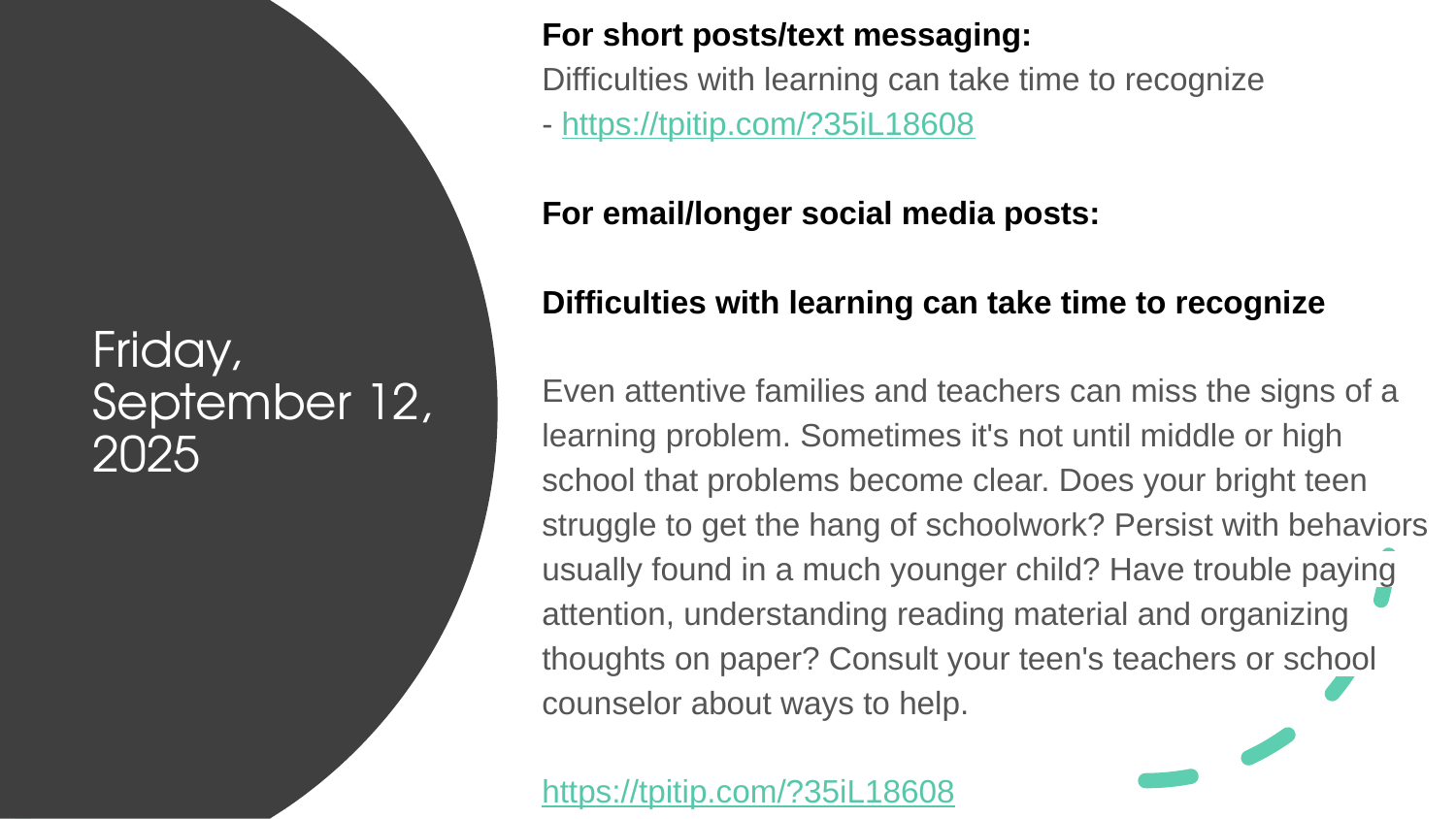

For short posts/text messaging:
Difficulties with learning can take time to recognize
- https://tpitip.com/?35iL18608

For email/longer social media posts:

Difficulties with learning can take time to recognize

Even attentive families and teachers can miss the signs of a learning problem. Sometimes it's not until middle or high school that problems become clear. Does your bright teen struggle to get the hang of schoolwork? Persist with behaviors usually found in a much younger child? Have trouble paying attention, understanding reading material and organizing thoughts on paper? Consult your teen's teachers or school counselor about ways to help.

https://tpitip.com/?35iL18608
# Friday, September 12, 2025